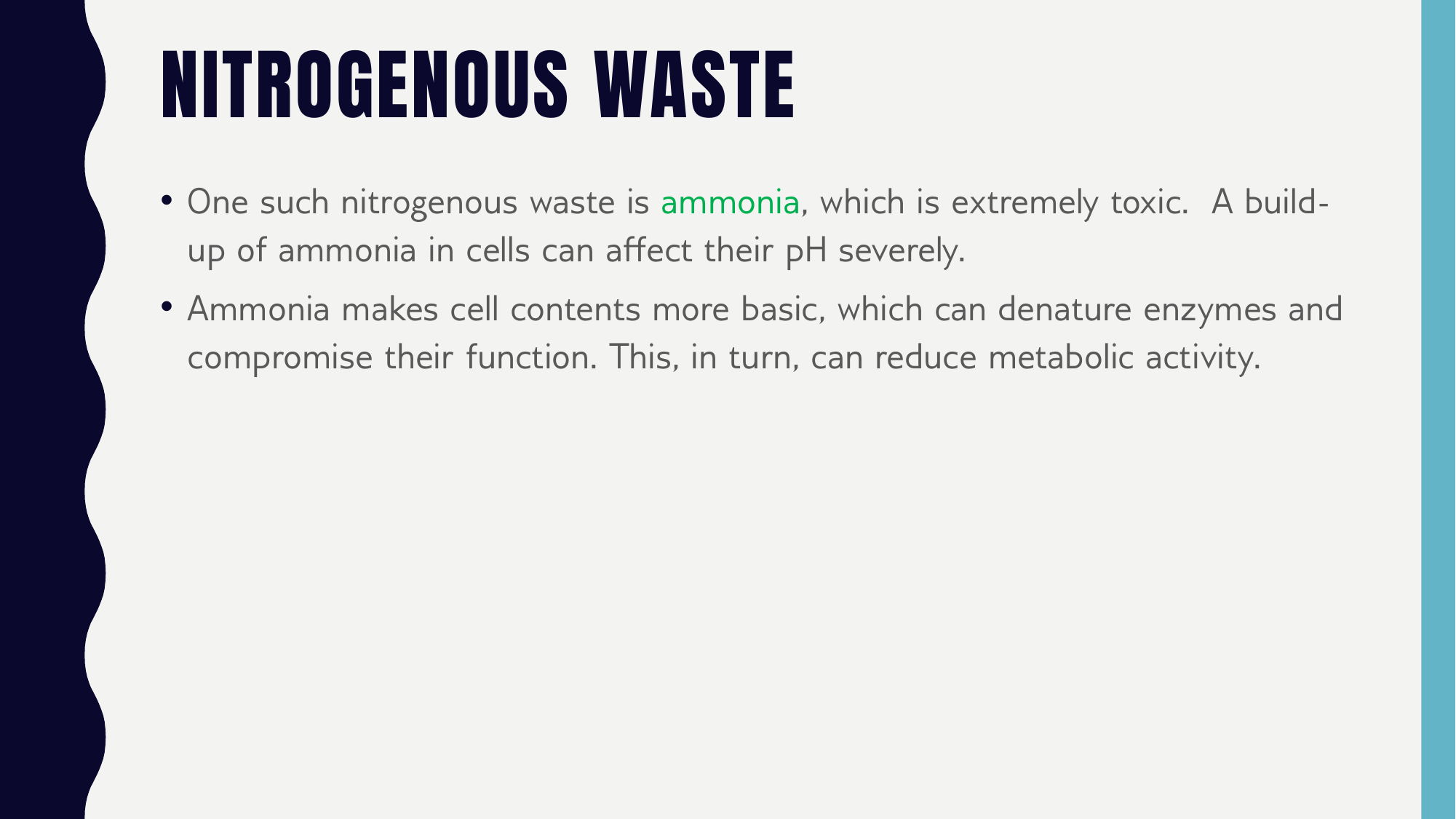

# Nitrogenous waste
One such nitrogenous waste is ammonia, which is extremely toxic.  A build-up of ammonia in cells can affect their pH severely.
Ammonia makes cell contents more basic, which can denature enzymes and compromise their function. This, in turn, can reduce metabolic activity.